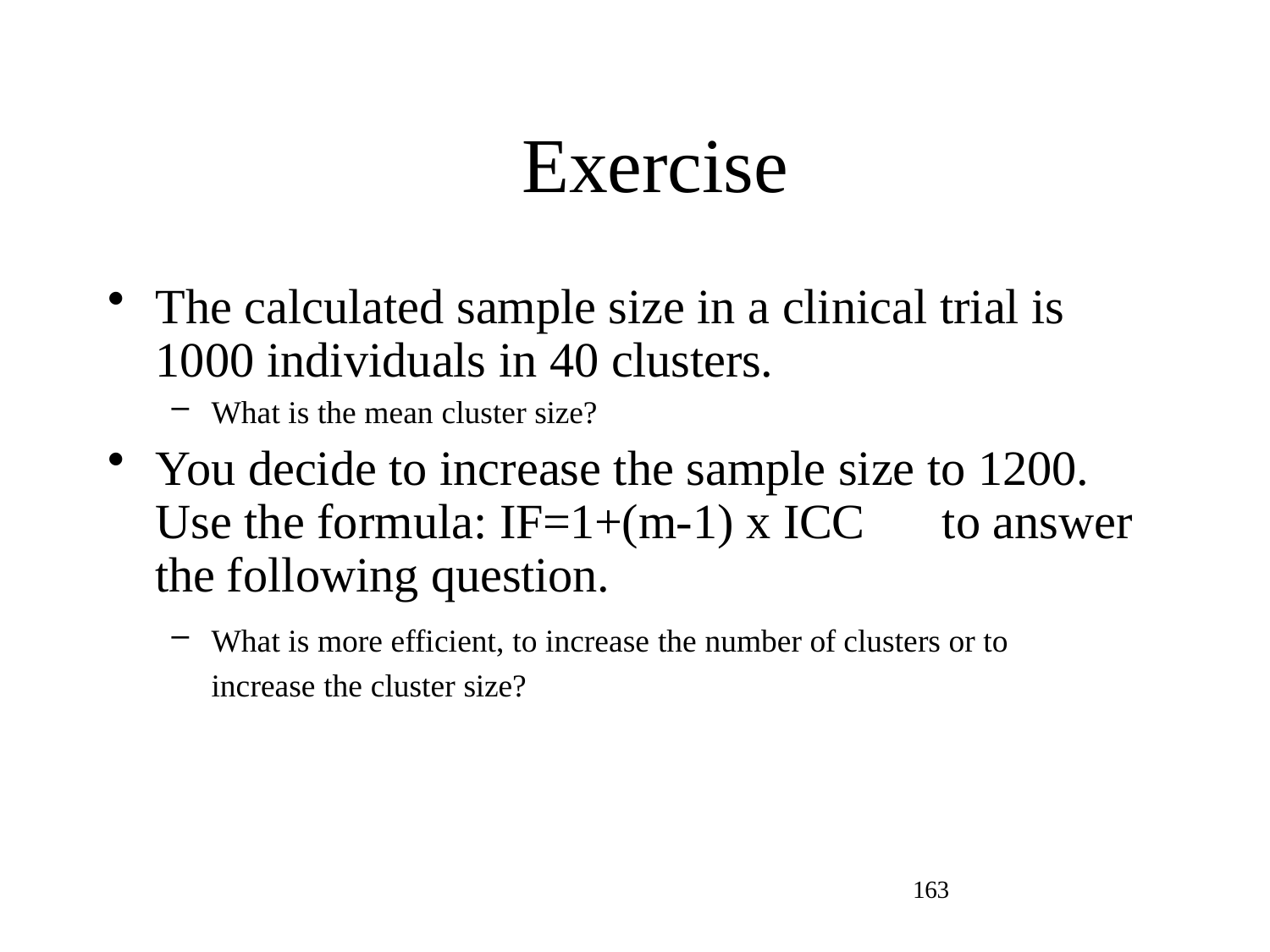

# Exercise
The calculated sample size in a clinical trial is 1000 individuals in 40 clusters.
What is the mean cluster size?
You decide to increase the sample size to 1200. Use the formula: IF=1+(m-1) x ICC	to answer the following question.
What is more efficient, to increase the number of clusters or to increase the cluster size?
163